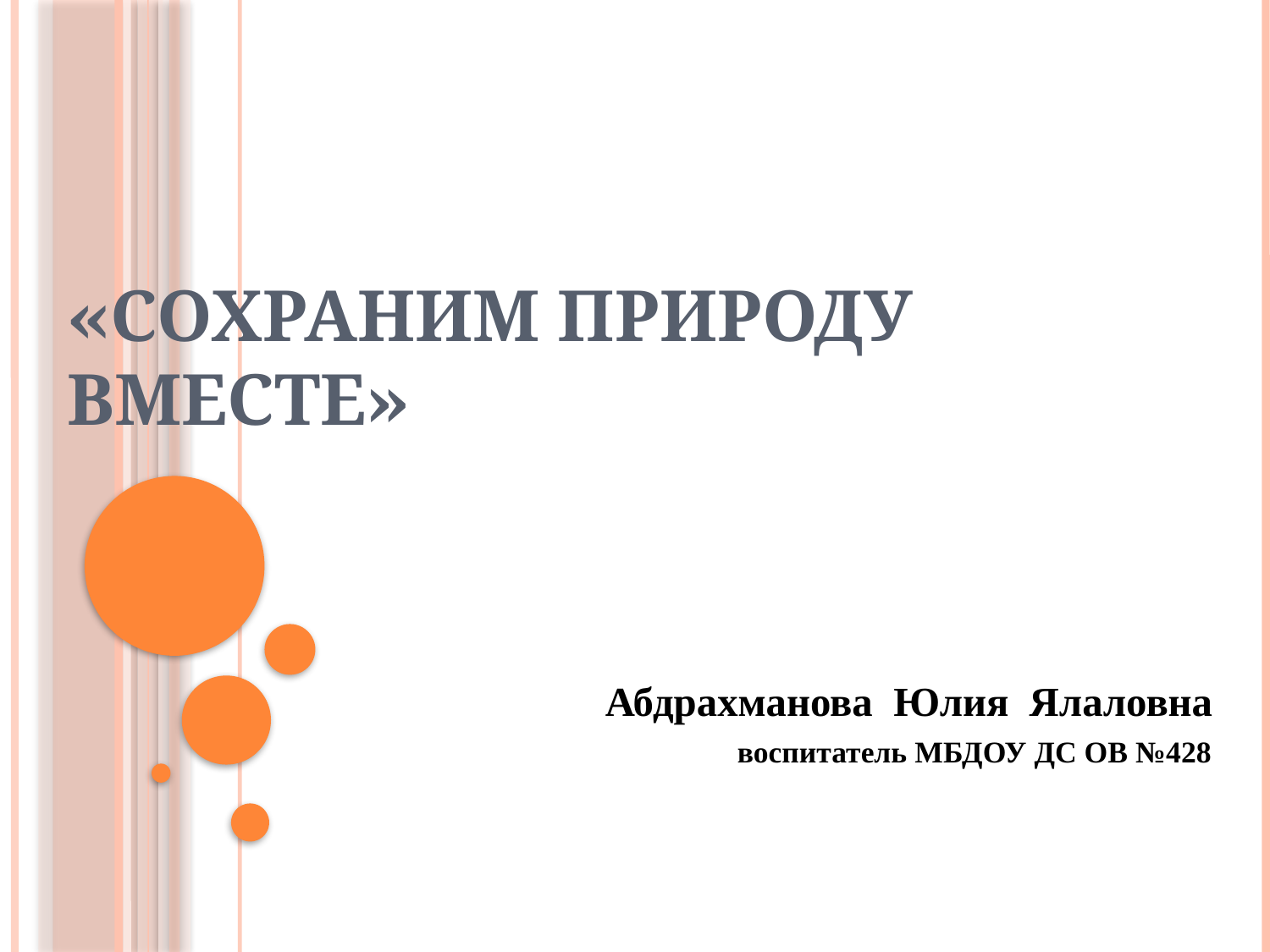

# «Сохраним природу вместе»

Абдрахманова  Юлия  Ялаловна
воспитатель МБДОУ ДС ОВ №428